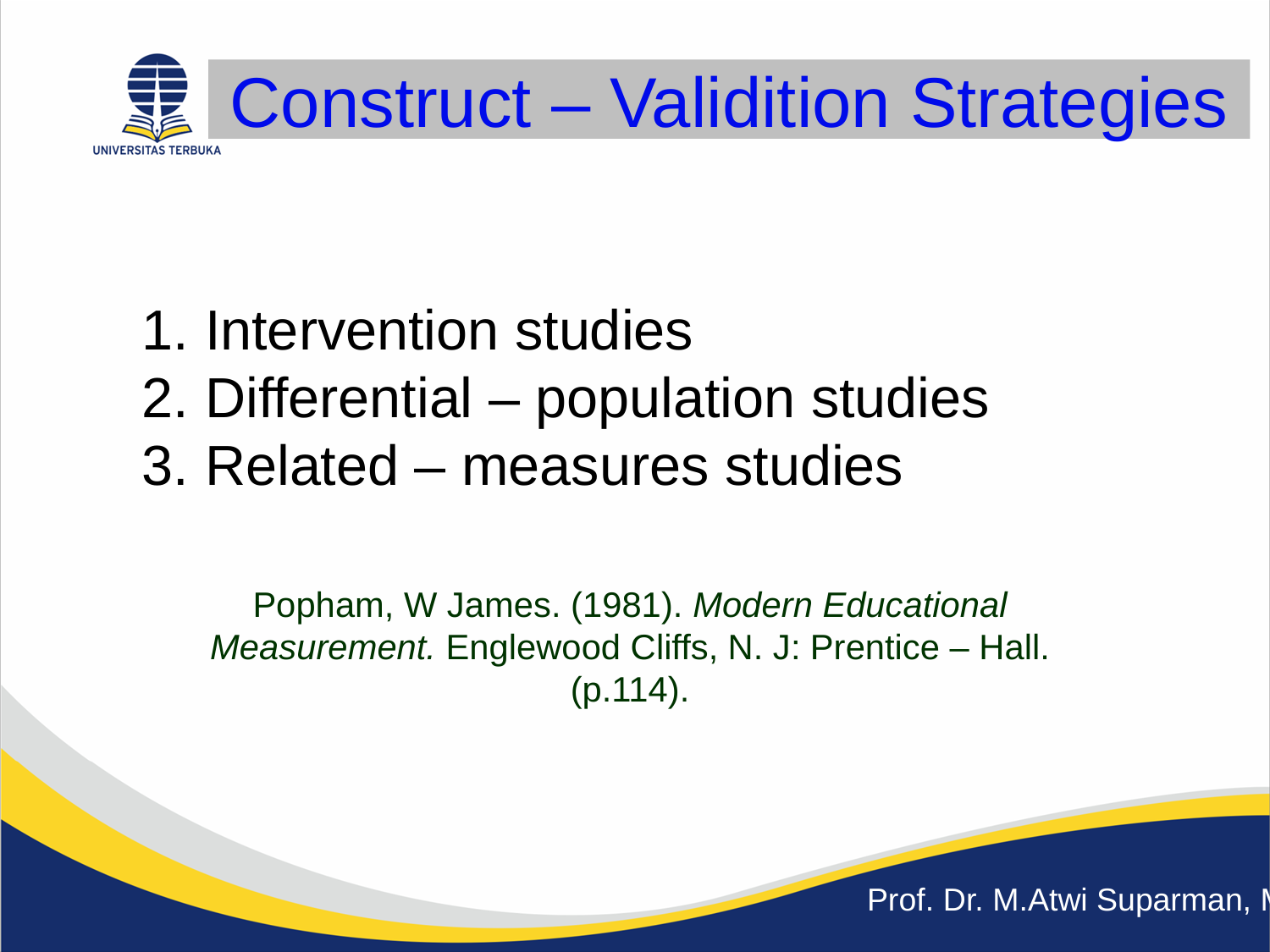

Construct – Validition Strategies

Intervention studies
Differential – population studies
Related – measures studies

Popham, W James. (1981). Modern Educational Measurement. Englewood Cliffs, N. J: Prentice – Hall. (p.114).

Prof. Dr. M.Atwi Suparman, M.Sc